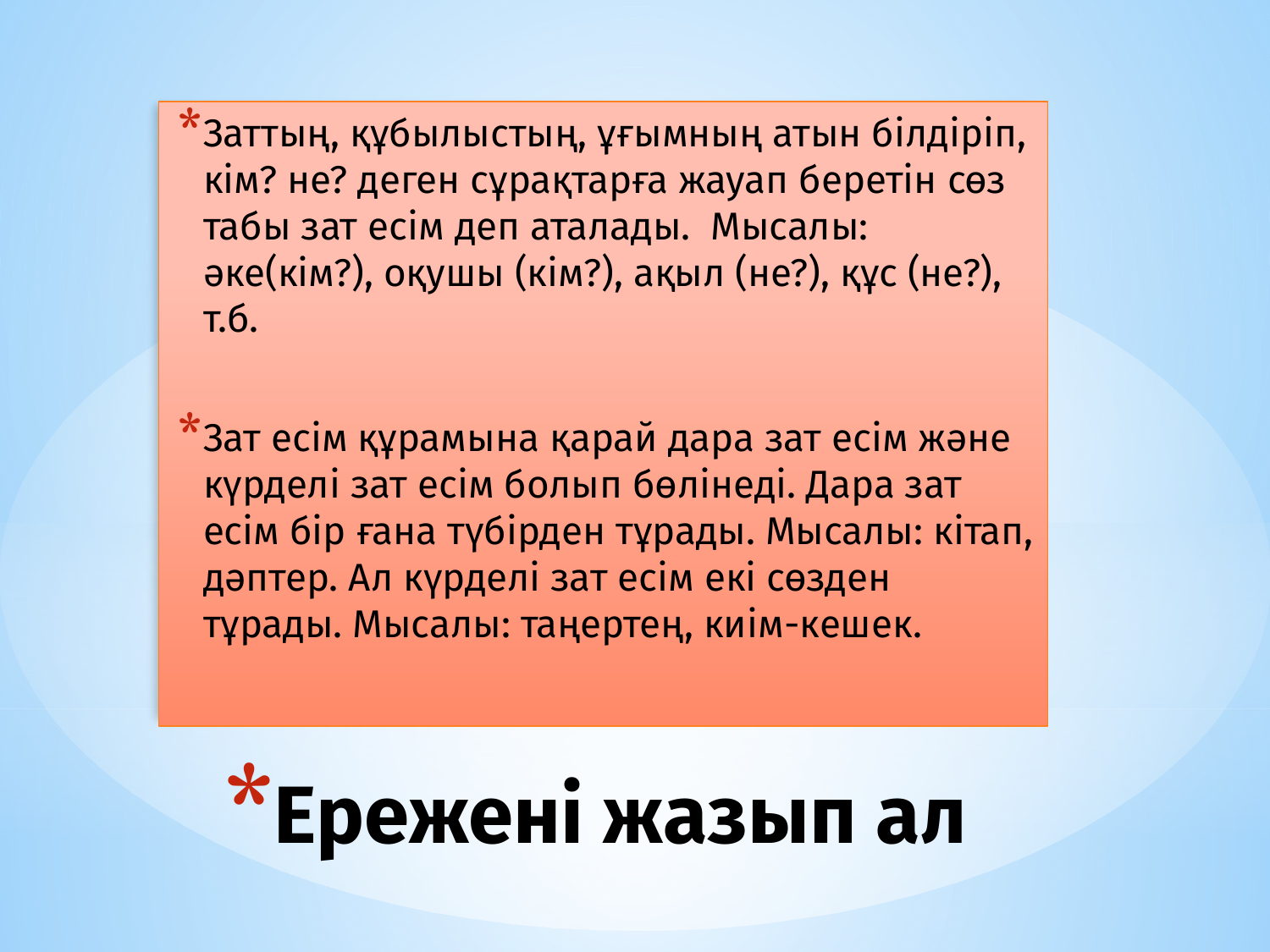

Заттың, құбылыстың, ұғымның атын білдіріп, кім? не? деген сұрақтарға жауап беретін сөз табы зат есім деп аталады.  Мысалы: әке(кім?), оқушы (кім?), ақыл (не?), құс (не?), т.б.

Зат есім құрамына қарай дара зат есім және күрделі зат есім болып бөлінеді. Дара зат есім бір ғана түбірден тұрады. Мысалы: кітап, дәптер. Ал күрделі зат есім екі сөзден тұрады. Мысалы: таңертең, киім-кешек.

# Ережені жазып ал